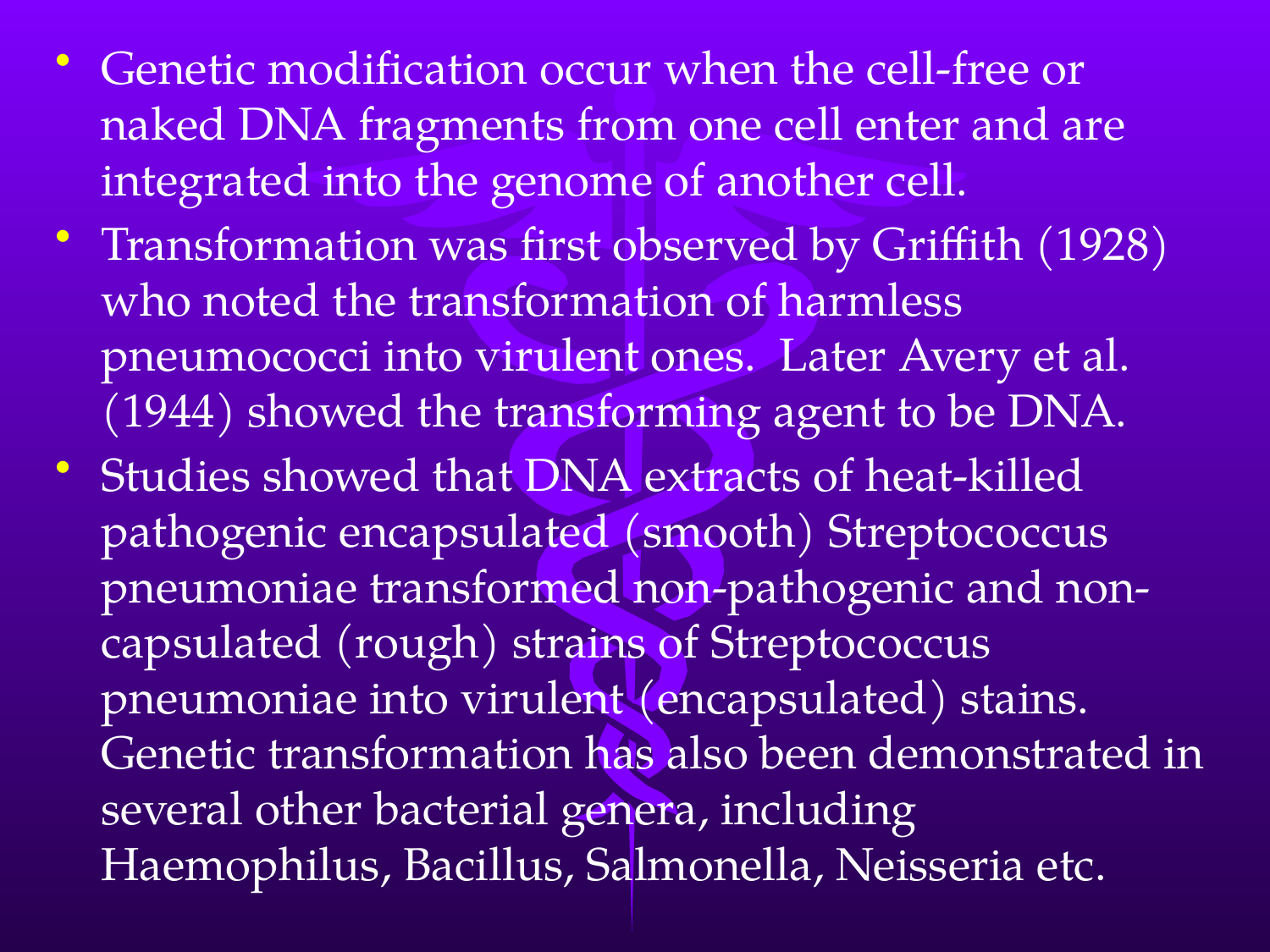

Genetic modification occur when the cell-free or naked DNA fragments from one cell enter and are integrated into the genome of another cell.
Transformation was first observed by Griffith (1928) who noted the transformation of harmless pneumococci into virulent ones.  Later Avery et al. (1944) showed the transforming agent to be DNA.
Studies showed that DNA extracts of heat-killed pathogenic encapsulated (smooth) Streptococcus pneumoniae transformed non-pathogenic and non-capsulated (rough) strains of Streptococcus pneumoniae into virulent (encapsulated) stains.  Genetic transformation has also been demonstrated in several other bacterial genera, including Haemophilus, Bacillus, Salmonella, Neisseria etc.